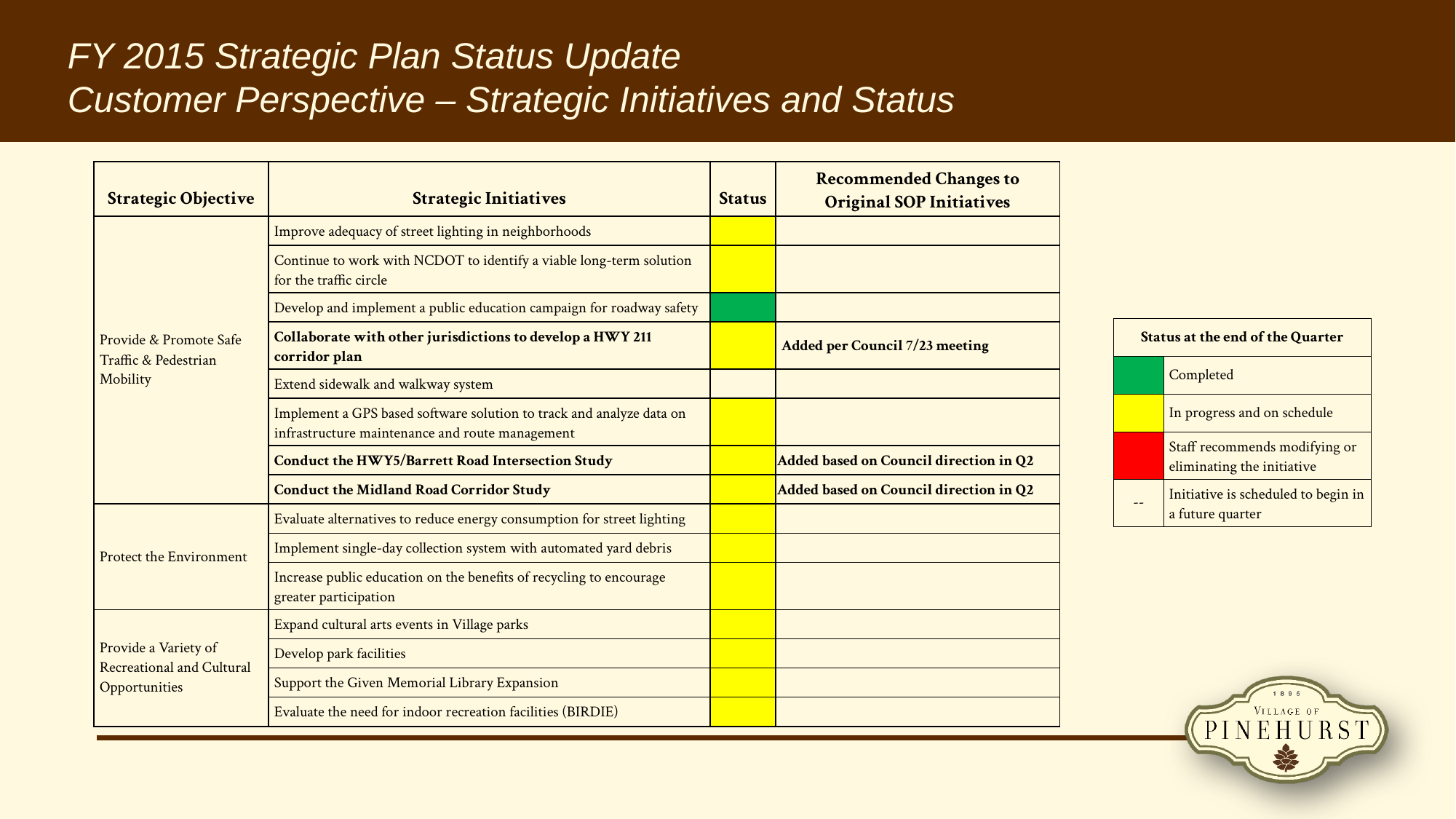

FY 2015 Strategic Plan Status Update
Customer Perspective – Strategic Initiatives and Status
| Strategic Objective | Strategic Initiatives | Status | Recommended Changes to Original SOP Initiatives |
| --- | --- | --- | --- |
| Provide & Promote Safe Traffic & Pedestrian Mobility | Improve adequacy of street lighting in neighborhoods |  |  |
|  | Continue to work with NCDOT to identify a viable long-term solution for the traffic circle |  |  |
|  | Develop and implement a public education campaign for roadway safety |  |  |
|  | Collaborate with other jurisdictions to develop a HWY 211 corridor plan |  | Added per Council 7/23 meeting |
|  | Extend sidewalk and walkway system |  |  |
|  | Implement a GPS based software solution to track and analyze data on infrastructure maintenance and route management |  |  |
|  | Conduct the HWY5/Barrett Road Intersection Study |  | Added based on Council direction in Q2 |
|  | Conduct the Midland Road Corridor Study |  | Added based on Council direction in Q2 |
| Protect the Environment | Evaluate alternatives to reduce energy consumption for street lighting |  |  |
|  | Implement single-day collection system with automated yard debris |  |  |
|  | Increase public education on the benefits of recycling to encourage greater participation |  |  |
| Provide a Variety of Recreational and Cultural Opportunities | Expand cultural arts events in Village parks |  |  |
|  | Develop park facilities |  |  |
|  | Support the Given Memorial Library Expansion |  |  |
|  | Evaluate the need for indoor recreation facilities (BIRDIE) |  |  |

| Status at the end of the Quarter |  |
| --- | --- |
|  | Completed |
|  | In progress and on schedule |
|  | Staff recommends modifying or eliminating the initiative |
| -- | Initiative is scheduled to begin in a future quarter |